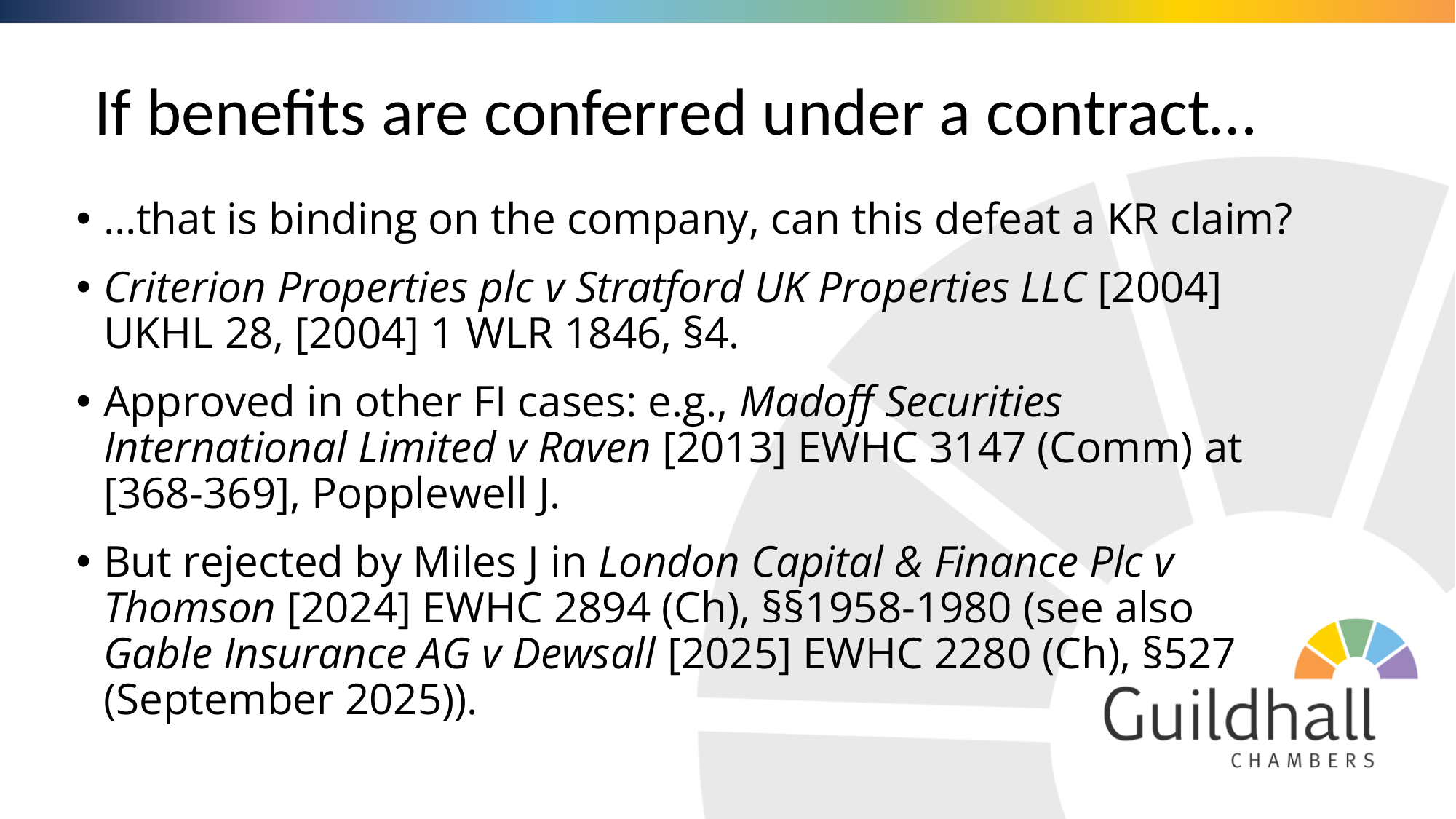

# If benefits are conferred under a contract…
…that is binding on the company, can this defeat a KR claim?
Criterion Properties plc v Stratford UK Properties LLC [2004] UKHL 28, [2004] 1 WLR 1846, §4.
Approved in other FI cases: e.g., Madoff Securities International Limited v Raven [2013] EWHC 3147 (Comm) at [368-369], Popplewell J.
But rejected by Miles J in London Capital & Finance Plc v Thomson [2024] EWHC 2894 (Ch), §§1958-1980 (see also Gable Insurance AG v Dewsall [2025] EWHC 2280 (Ch), §527 (September 2025)).